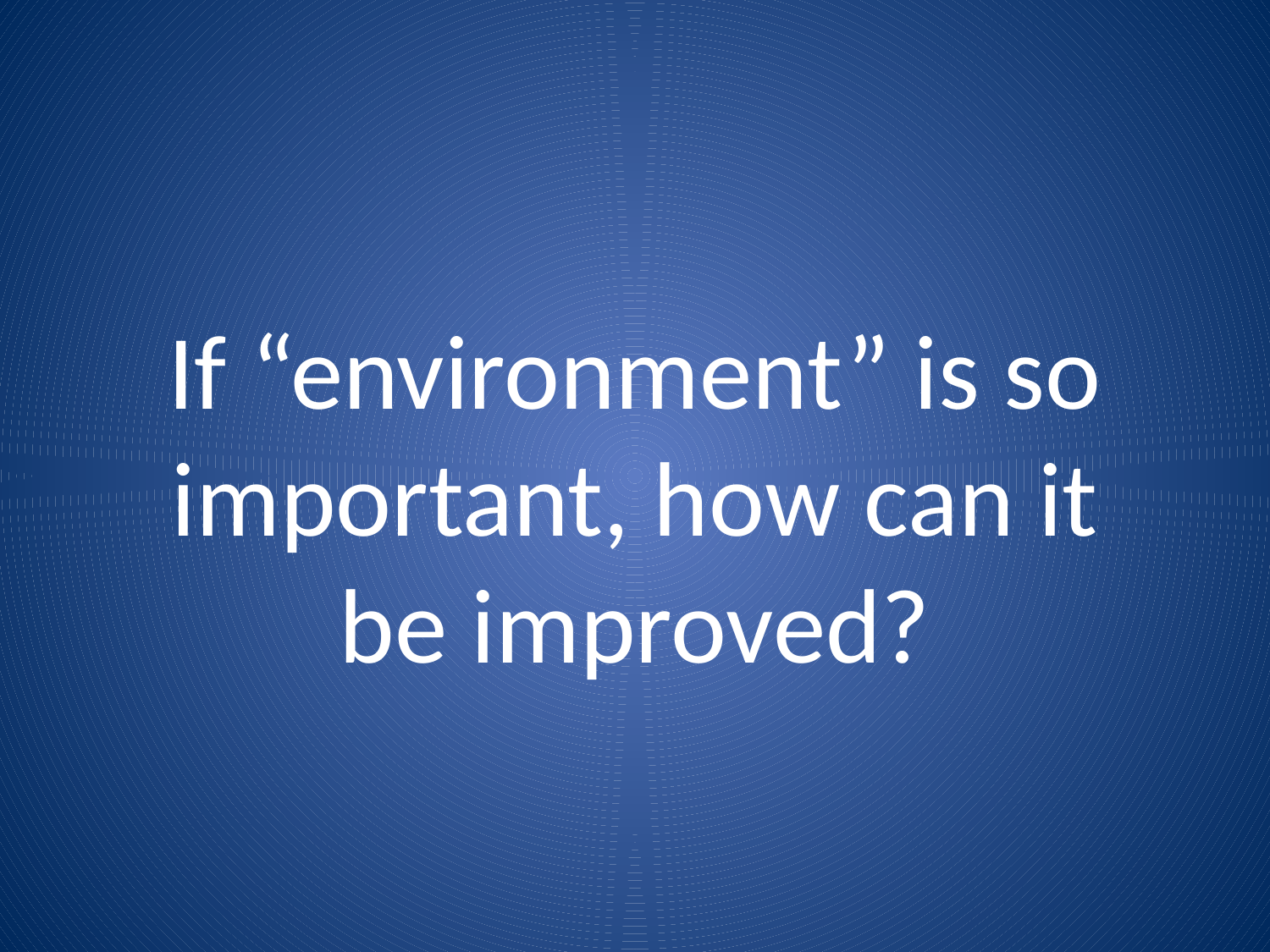

# If “environment” is so important, how can it be improved?